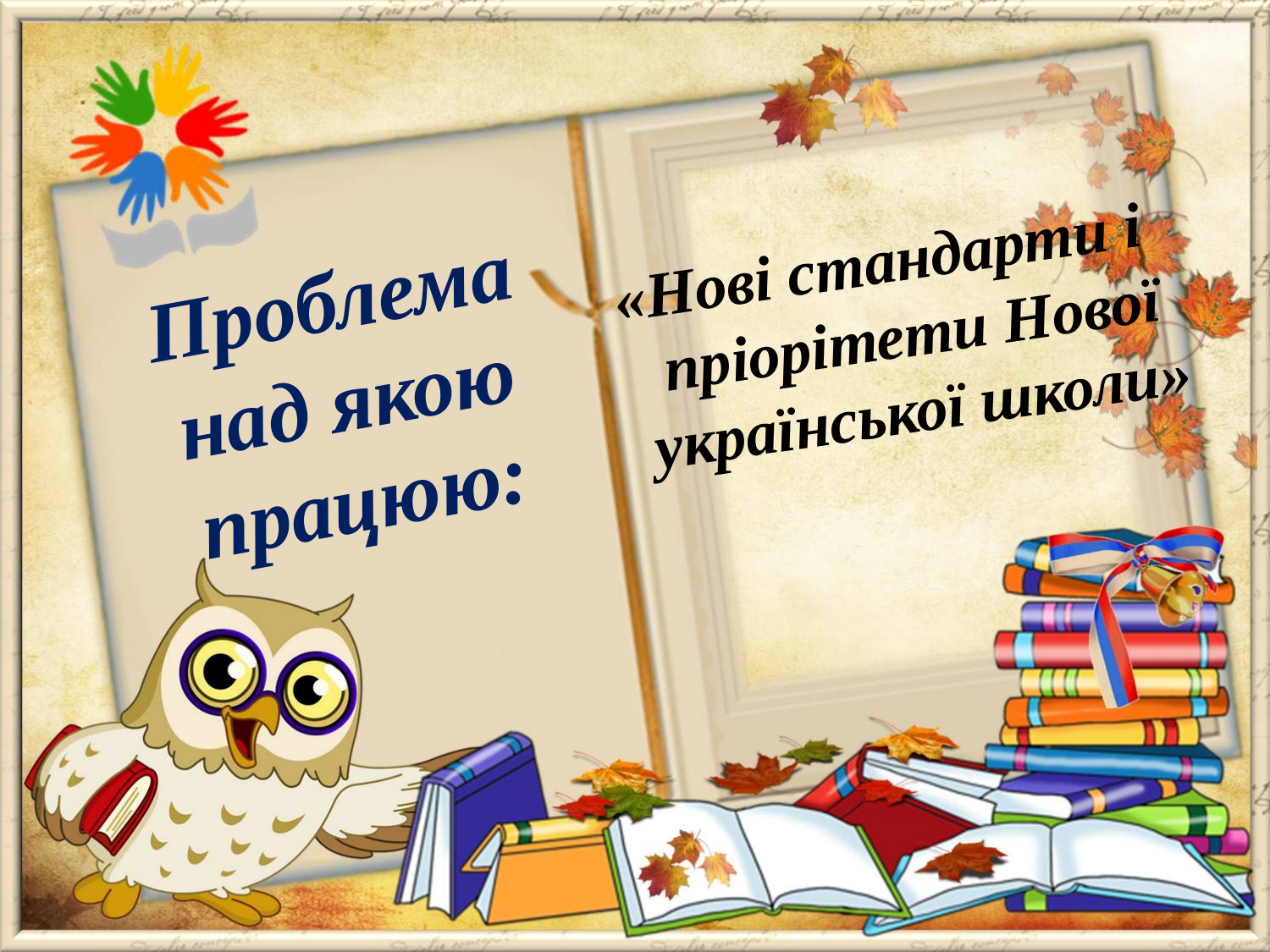

«Нові стандарти і пріорітети Нової української школи»

Проблема над якою працюю: